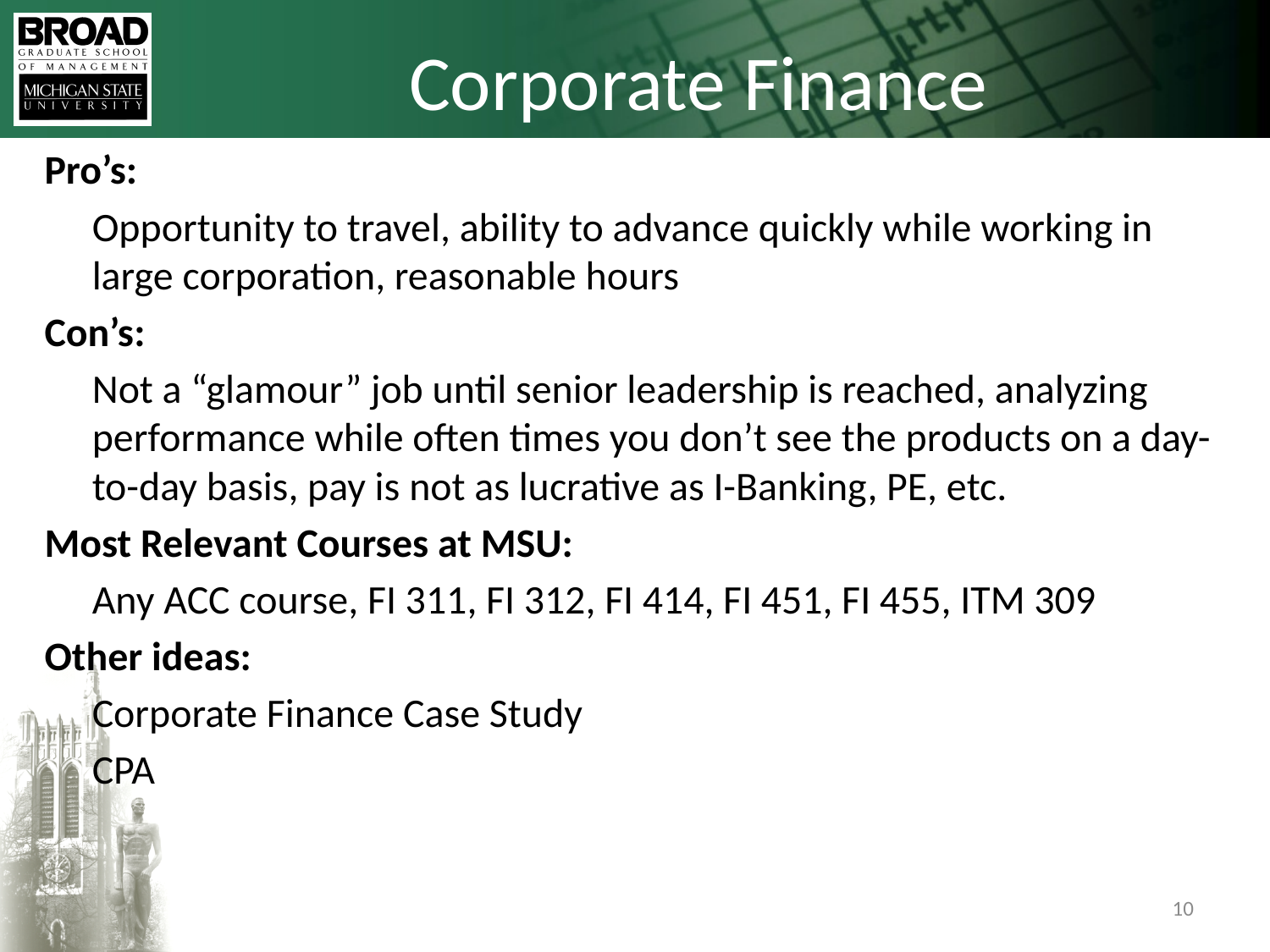

# Corporate Finance
Pro’s:
	Opportunity to travel, ability to advance quickly while working in large corporation, reasonable hours
Con’s:
	Not a “glamour” job until senior leadership is reached, analyzing performance while often times you don’t see the products on a day-to-day basis, pay is not as lucrative as I-Banking, PE, etc.
Most Relevant Courses at MSU:
	Any ACC course, FI 311, FI 312, FI 414, FI 451, FI 455, ITM 309
Other ideas:
	Corporate Finance Case Study
	CPA